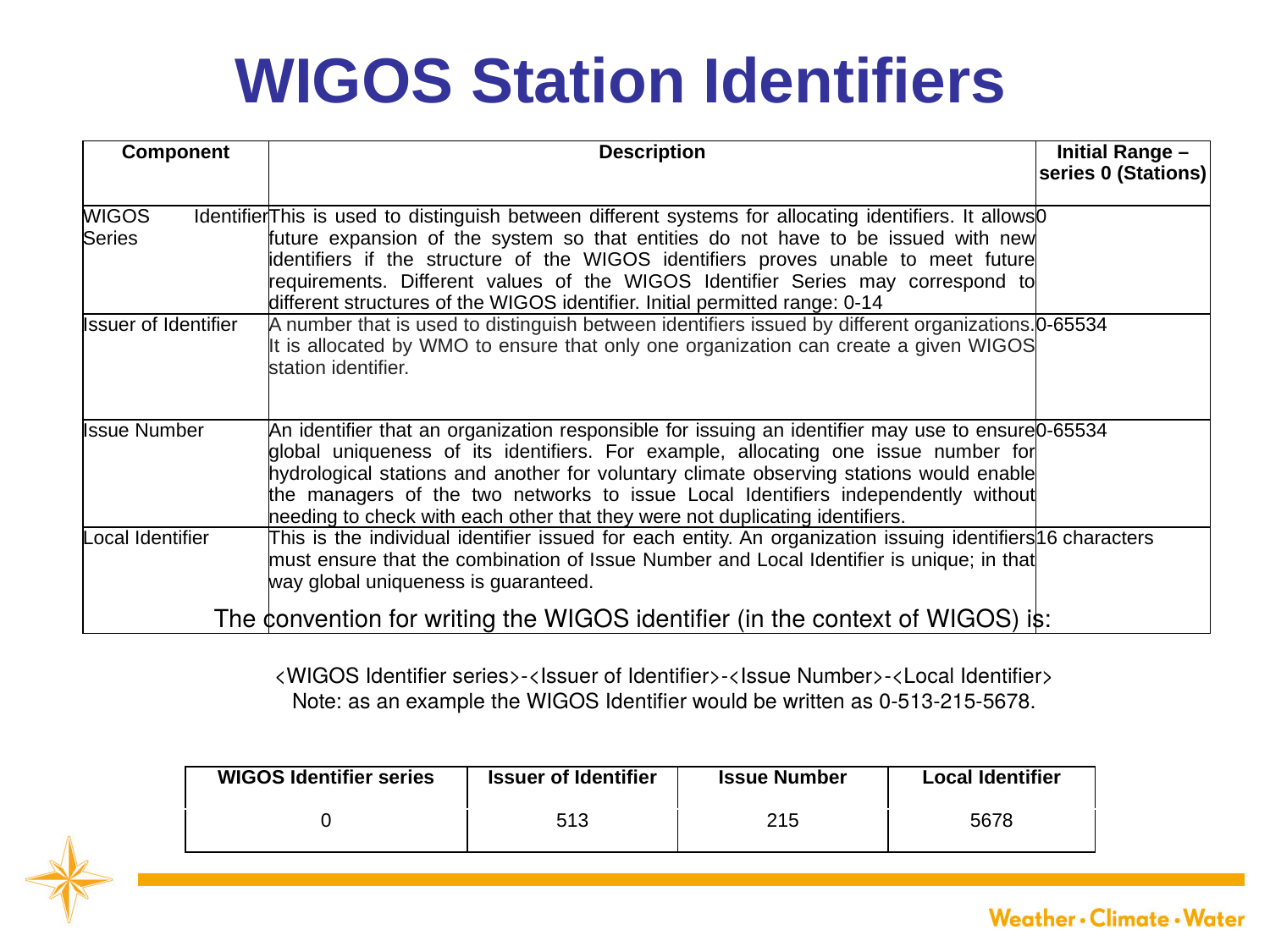

# WIGOS Station Identifiers
| Component | Description | Initial Range – series 0 (Stations) |
| --- | --- | --- |
| WIGOS Identifier Series | This is used to distinguish between different systems for allocating identifiers. It allows future expansion of the system so that entities do not have to be issued with new identifiers if the structure of the WIGOS identifiers proves unable to meet future requirements. Different values of the WIGOS Identifier Series may correspond to different structures of the WIGOS identifier. Initial permitted range: 0-14 | 0 |
| Issuer of Identifier | A number that is used to distinguish between identifiers issued by different organizations. It is allocated by WMO to ensure that only one organization can create a given WIGOS station identifier. | 0-65534 |
| Issue Number | An identifier that an organization responsible for issuing an identifier may use to ensure global uniqueness of its identifiers. For example, allocating one issue number for hydrological stations and another for voluntary climate observing stations would enable the managers of the two networks to issue Local Identifiers independently without needing to check with each other that they were not duplicating identifiers. | 0-65534 |
| Local Identifier | This is the individual identifier issued for each entity. An organization issuing identifiers must ensure that the combination of Issue Number and Local Identifier is unique; in that way global uniqueness is guaranteed. | 16 characters |
The convention for writing the WIGOS identifier (in the context of WIGOS) is:

<WIGOS Identifier series>-<Issuer of Identifier>-<Issue Number>-<Local Identifier>
Note: as an example the WIGOS Identifier would be written as 0-513-215-5678.
| WIGOS Identifier series | Issuer of Identifier | Issue Number | Local Identifier |
| --- | --- | --- | --- |
| 0 | 513 | 215 | 5678 |